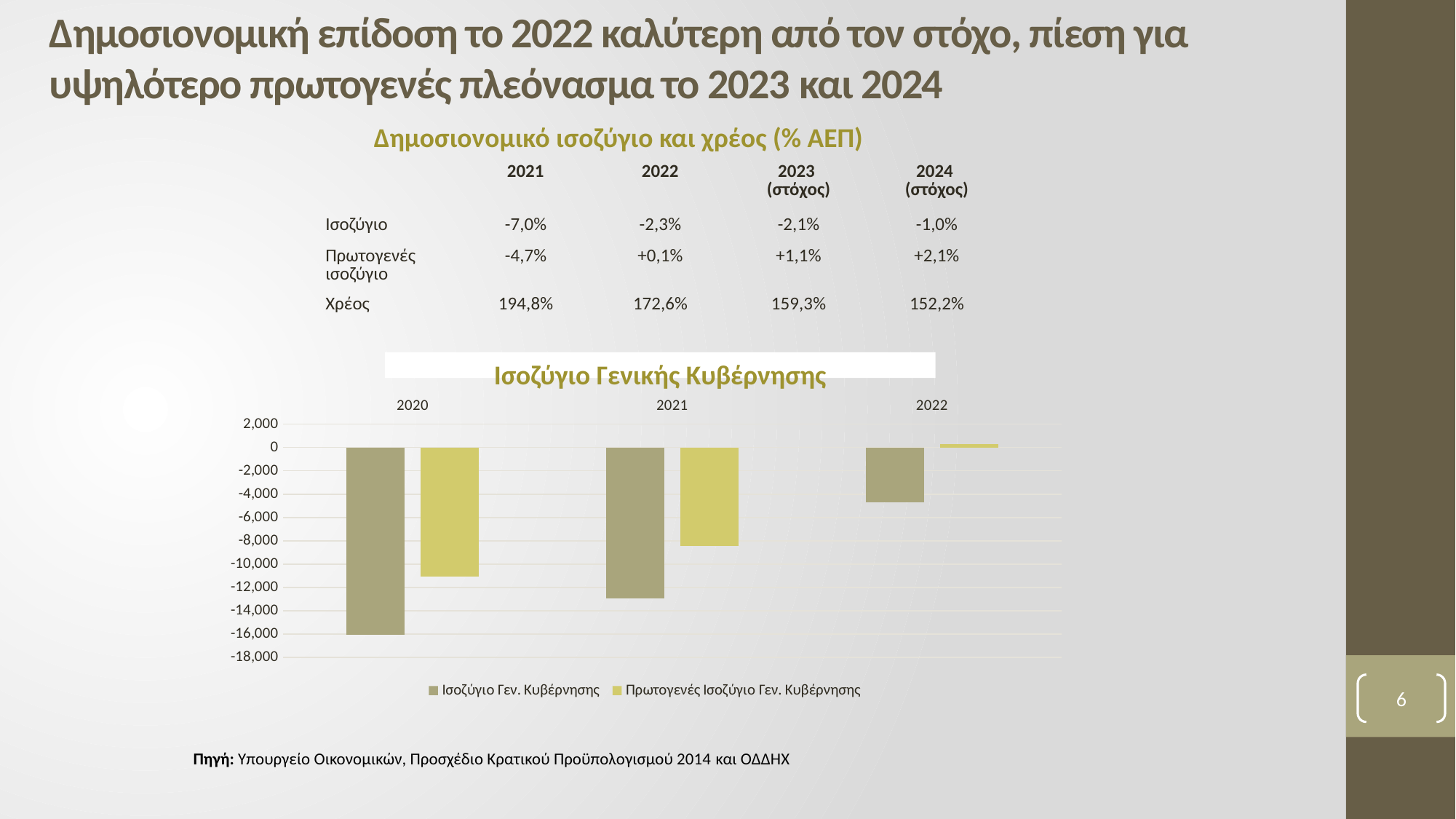

Δημοσιονομική επίδοση το 2022 καλύτερη από τον στόχο, πίεση για υψηλότερο πρωτογενές πλεόνασμα το 2023 και 2024
Δημοσιονομικό ισοζύγιο και χρέος (% ΑΕΠ)

|  | 2021 | 2022 | 2023 (στόχος) | 2024 (στόχος) |
| --- | --- | --- | --- | --- |
| Ισοζύγιο | -7,0% | -2,3% | -2,1% | -1,0% |
| Πρωτογενές ισοζύγιο | -4,7% | +0,1% | +1,1% | +2,1% |
| Χρέος | 194,8% | 172,6% | 159,3% | 152,2% |
Ισοζύγιο Γενικής Κυβέρνησης

### Chart

| Category | Ισοζύγιο Γεν. Κυβέρνησης  | Πρωτογενές Ισοζύγιο Γεν. Κυβέρνησης  |
|---|---|---|
| 2020 | -16045.0 | -11095.0 |
| 2021 | -12974.0 | -8450.0 |
| 2022 | -4727.0 | 273.0 |
6
Πηγή: Υπουργείο Οικονομικών, Προσχέδιο Κρατικού Προϋπολογισμού 2014 και ΟΔΔΗΧ